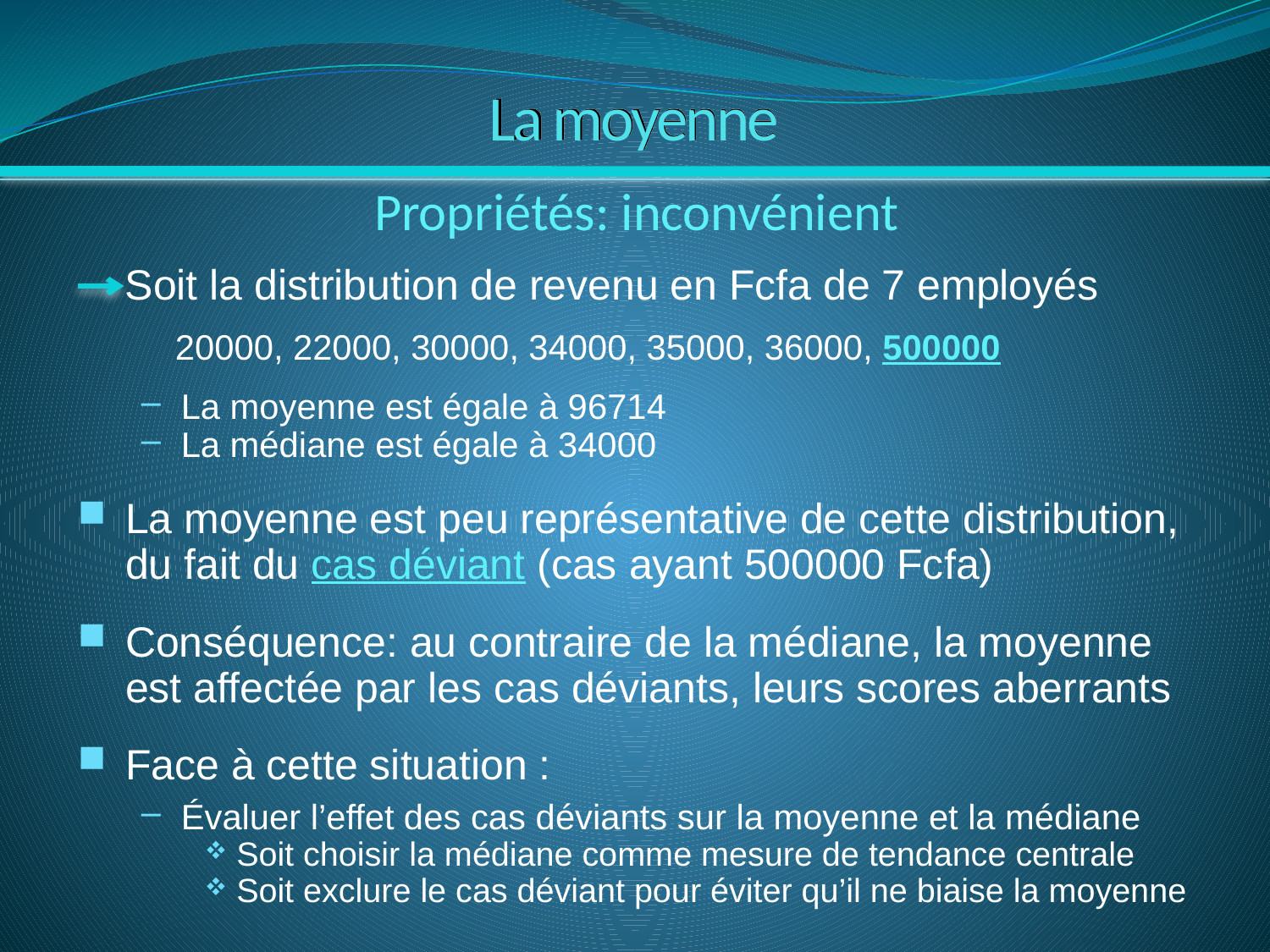

# La moyenne

    Soit la distribution de revenu en Fcfa de 7 employés
          20000, 22000, 30000, 34000, 35000, 36000, 500000
La moyenne est égale à 96714
La médiane est égale à 34000
La moyenne est peu représentative de cette distribution, du fait du cas déviant (cas ayant 500000 Fcfa)
Conséquence: au contraire de la médiane, la moyenne est affectée par les cas déviants, leurs scores aberrants
Face à cette situation :
Évaluer l’effet des cas déviants sur la moyenne et la médiane
Soit choisir la médiane comme mesure de tendance centrale
Soit exclure le cas déviant pour éviter qu’il ne biaise la moyenne

Propriétés: inconvénient